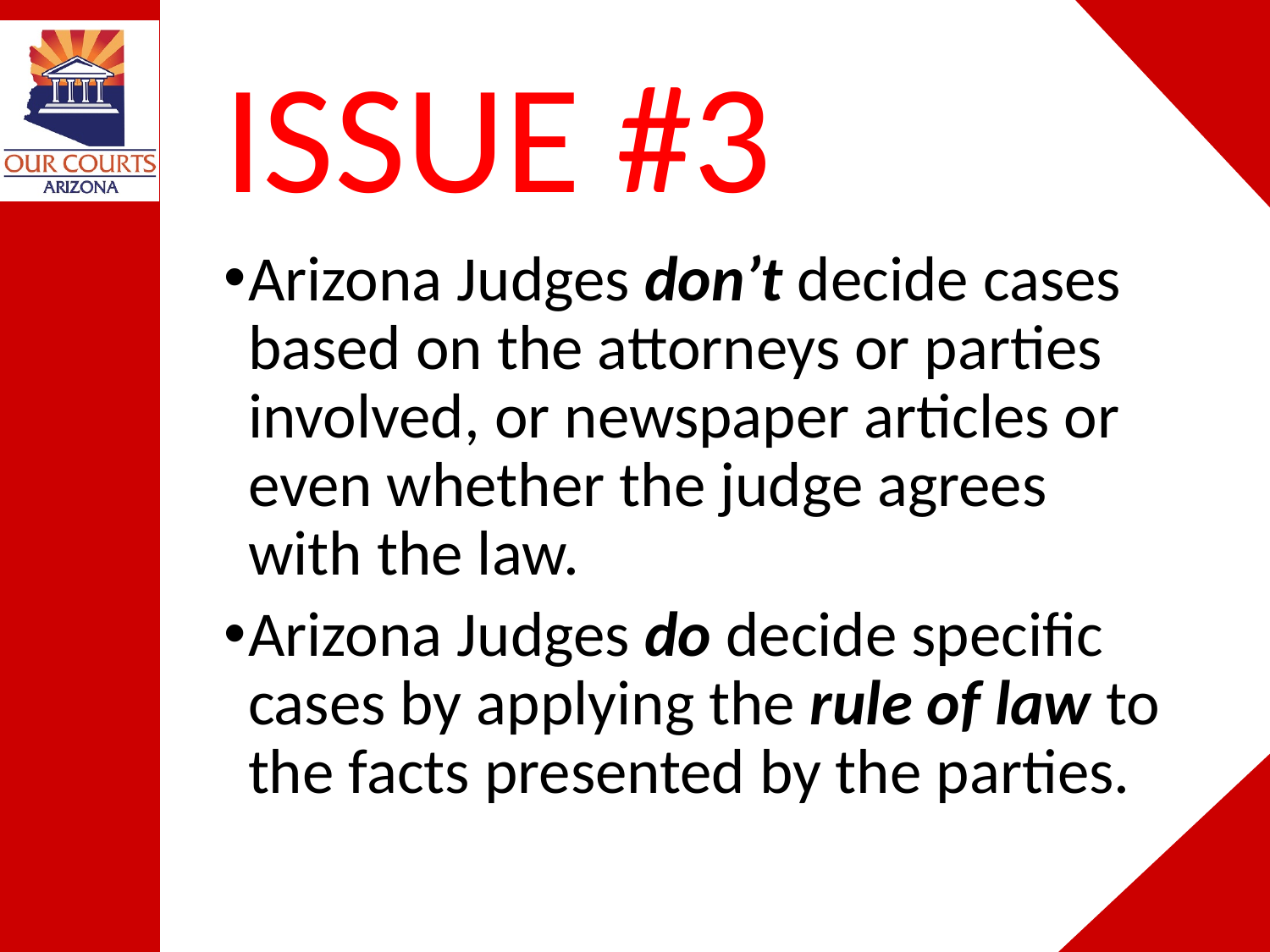

# ISSUE #3
Arizona Judges don’t decide cases based on the attorneys or parties involved, or newspaper articles or even whether the judge agrees with the law.
Arizona Judges do decide specific cases by applying the rule of law to the facts presented by the parties.